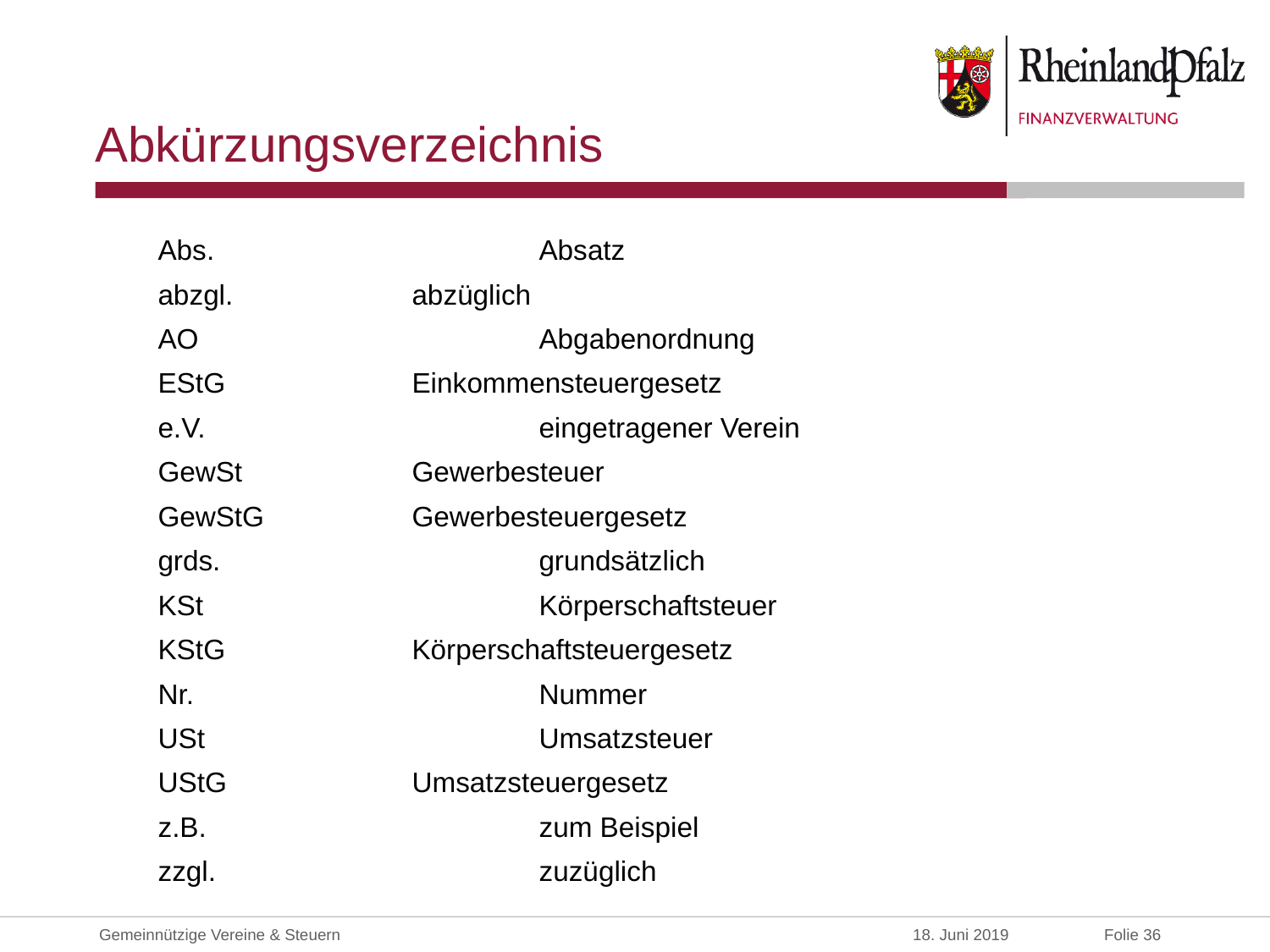

# Abkürzungsverzeichnis
Abs.			Absatz
abzgl.		abzüglich
AO			Abgabenordnung
EStG		Einkommensteuergesetz
e.V.			eingetragener Verein
GewSt		Gewerbesteuer
GewStG		Gewerbesteuergesetz
grds.			grundsätzlich
KSt			Körperschaftsteuer
KStG		Körperschaftsteuergesetz
Nr.			Nummer
USt			Umsatzsteuer
UStG		Umsatzsteuergesetz
z.B. 			zum Beispiel
zzgl.			zuzüglich